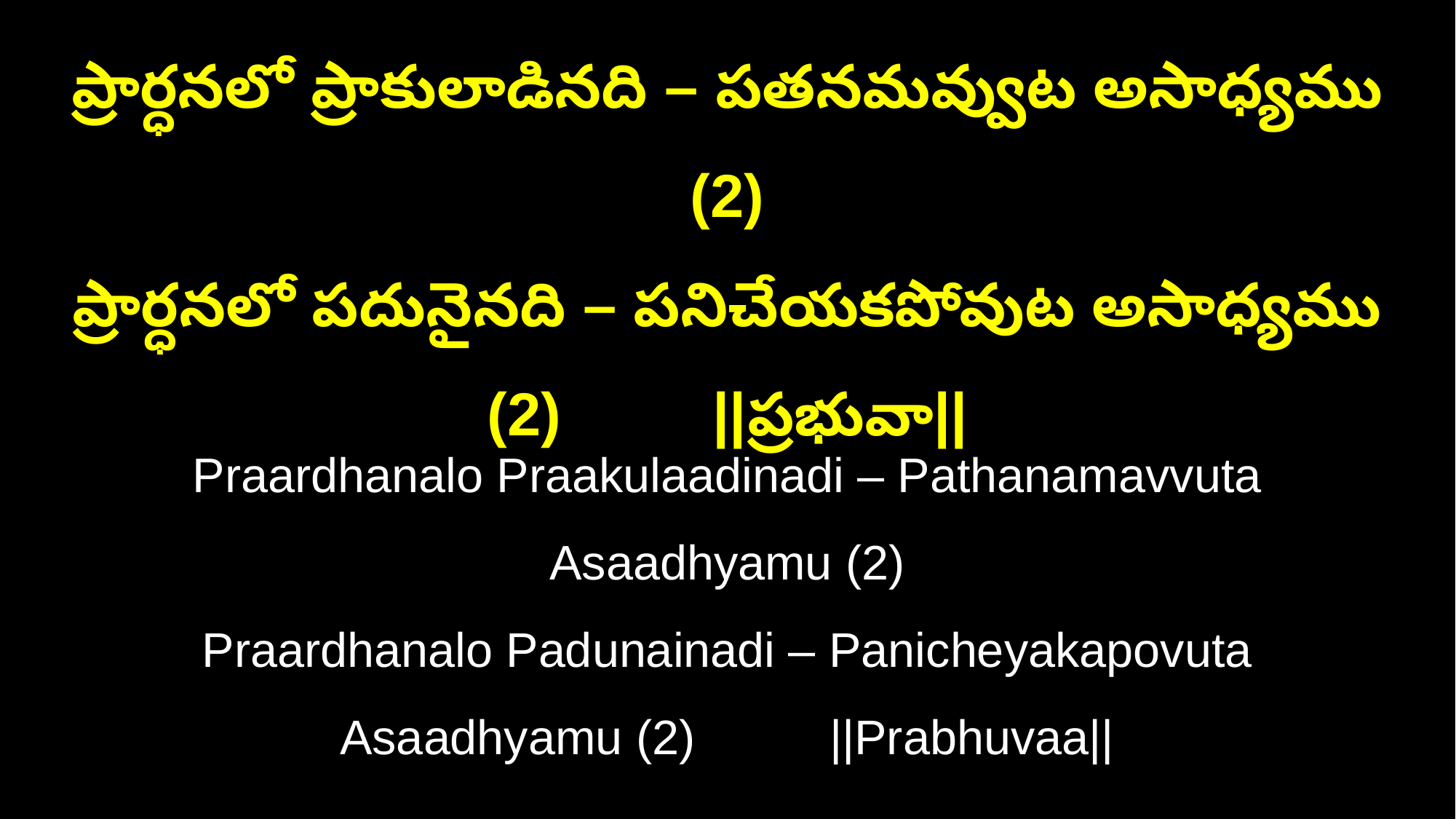

ప్రార్ధనలో ప్రాకులాడినది – పతనమవ్వుట అసాధ్యము (2)
ప్రార్ధనలో పదునైనది – పనిచేయకపోవుట అసాధ్యము (2)         ||ప్రభువా||
Praardhanalo Praakulaadinadi – Pathanamavvuta Asaadhyamu (2)
Praardhanalo Padunainadi – Panicheyakapovuta Asaadhyamu (2)          ||Prabhuvaa||